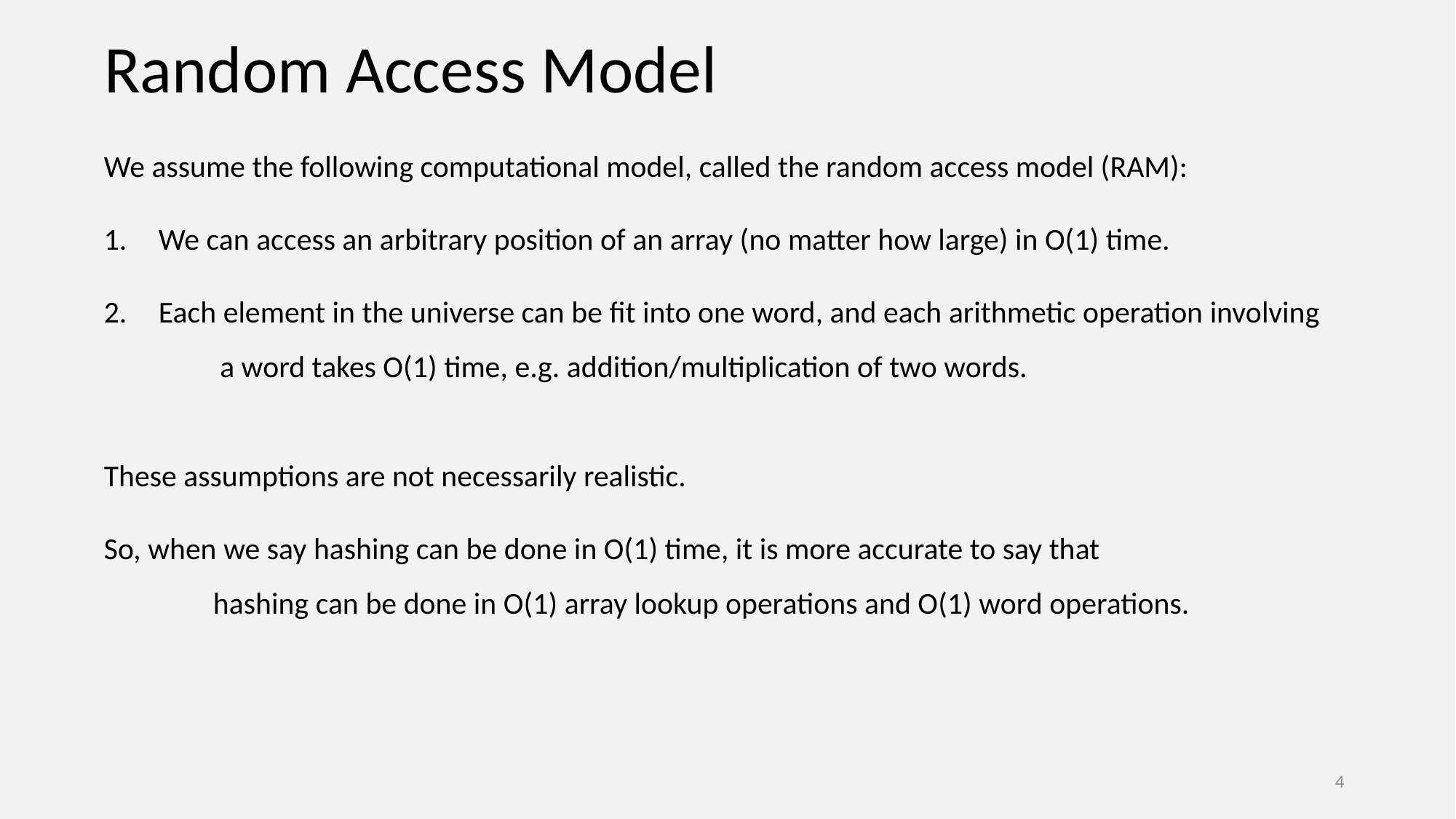

# Random Access Model
We assume the following computational model, called the random access model (RAM):

We can access an arbitrary position of an array (no matter how large) in O(1) time.

Each element in the universe can be fit into one word, and each arithmetic operation involving
	 a word takes O(1) time, e.g. addition/multiplication of two words.

These assumptions are not necessarily realistic.

So, when we say hashing can be done in O(1) time, it is more accurate to say that
 	hashing can be done in O(1) array lookup operations and O(1) word operations.
4